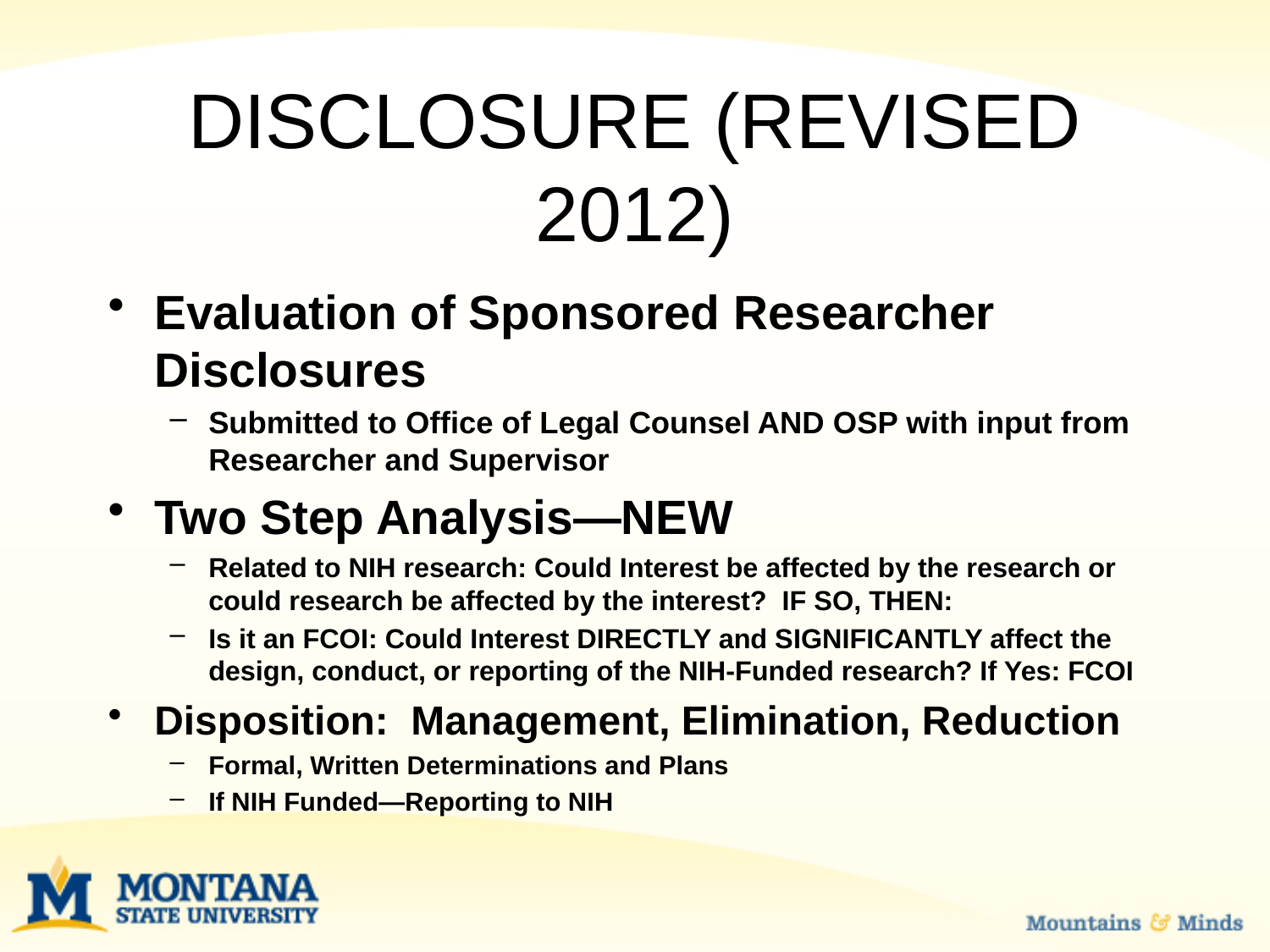

# DISCLOSURE (REVISED 2012)
Evaluation of Sponsored Researcher Disclosures
Submitted to Office of Legal Counsel AND OSP with input from Researcher and Supervisor
Two Step Analysis—NEW
Related to NIH research: Could Interest be affected by the research or could research be affected by the interest?  IF SO, THEN:
Is it an FCOI: Could Interest DIRECTLY and SIGNIFICANTLY affect the design, conduct, or reporting of the NIH-Funded research? If Yes: FCOI
Disposition:  Management, Elimination, Reduction
Formal, Written Determinations and Plans
If NIH Funded—Reporting to NIH